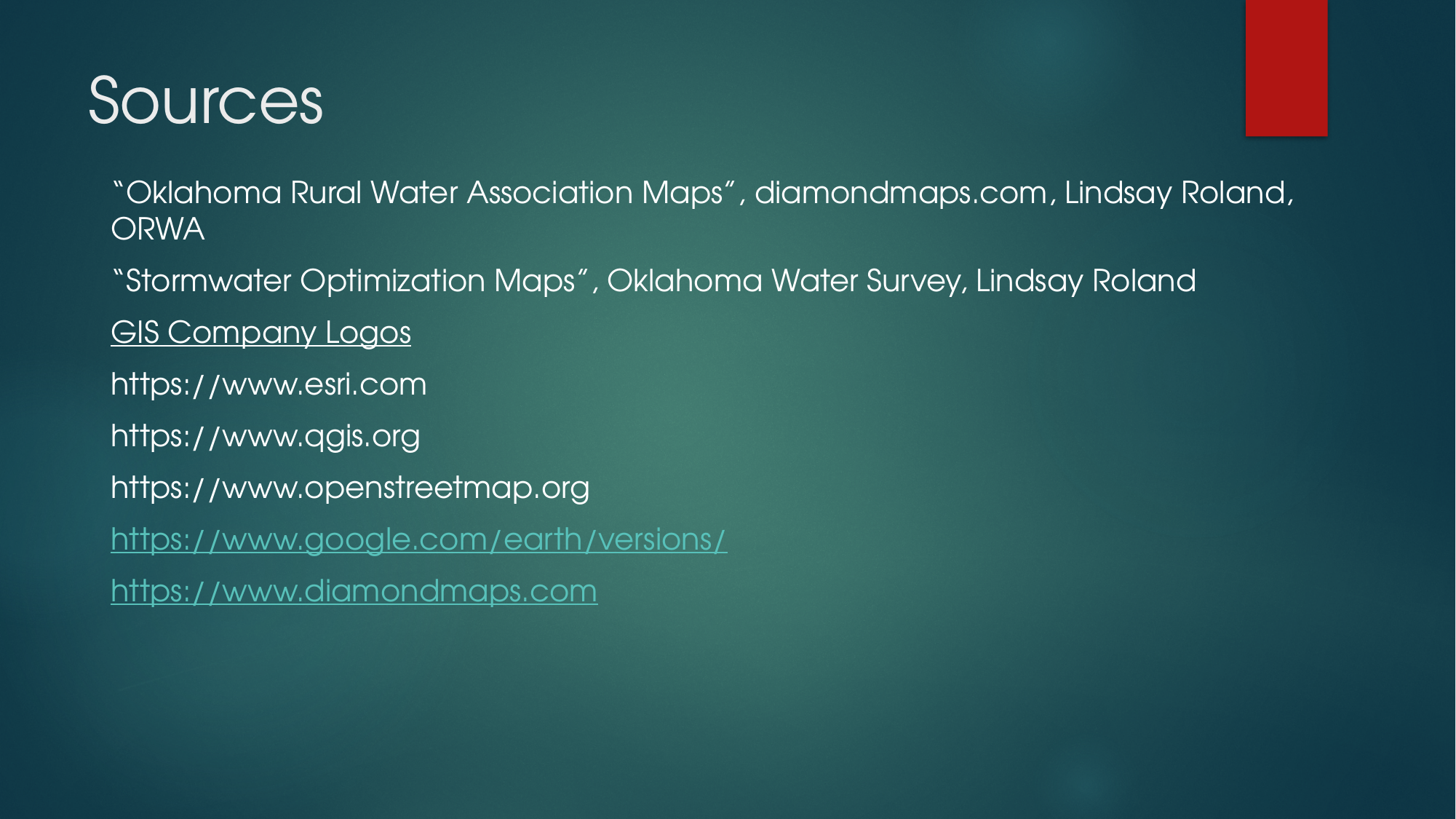

# Sources
“Oklahoma Rural Water Association Maps”, diamondmaps.com, Lindsay Roland, ORWA
“Stormwater Optimization Maps”, Oklahoma Water Survey, Lindsay Roland
GIS Company Logos
https://www.esri.com
https://www.qgis.org
https://www.openstreetmap.org
https://www.google.com/earth/versions/
https://www.diamondmaps.com